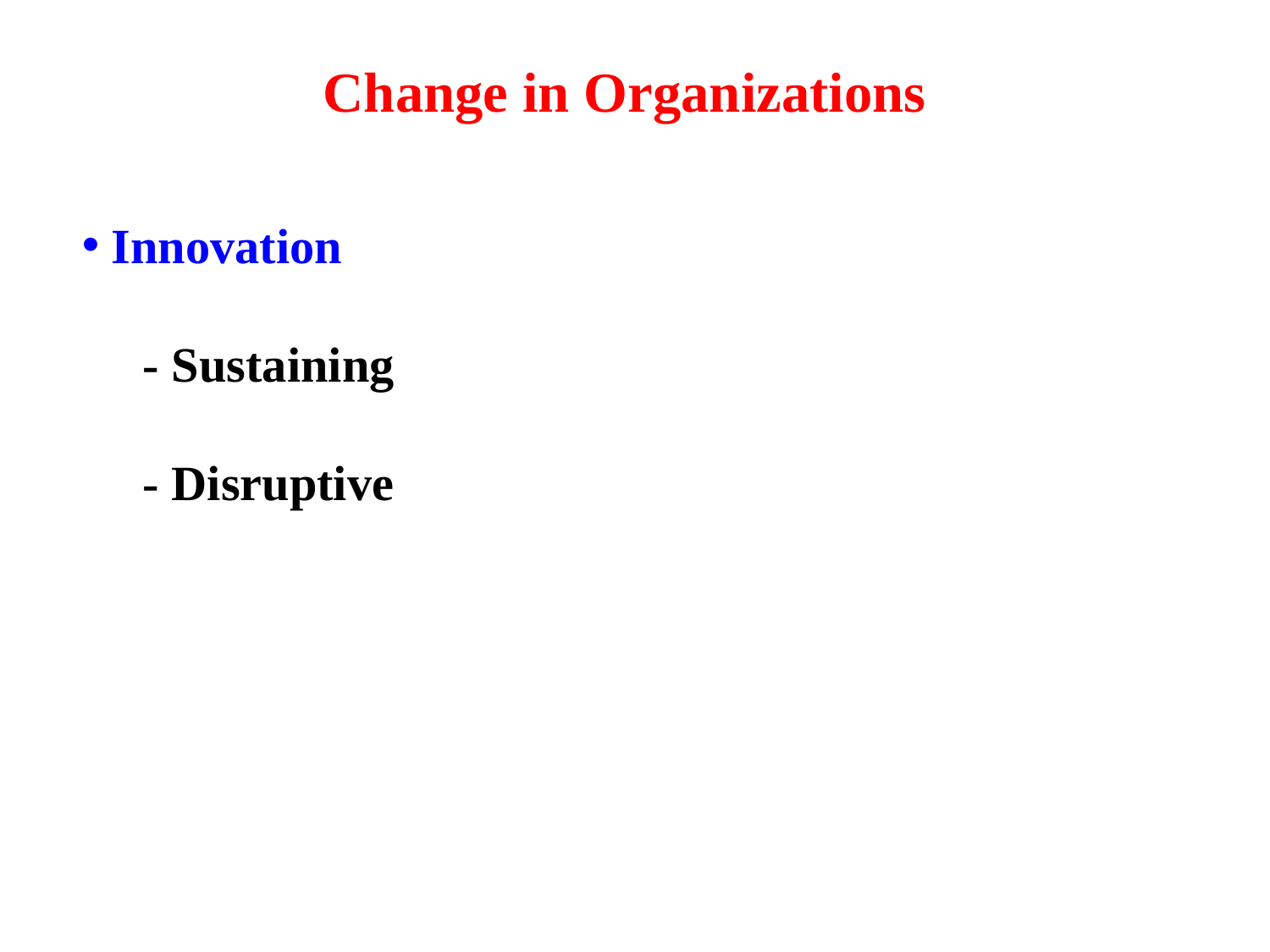

Change in Organizations
 Innovation

 	- Sustaining

	- Disruptive